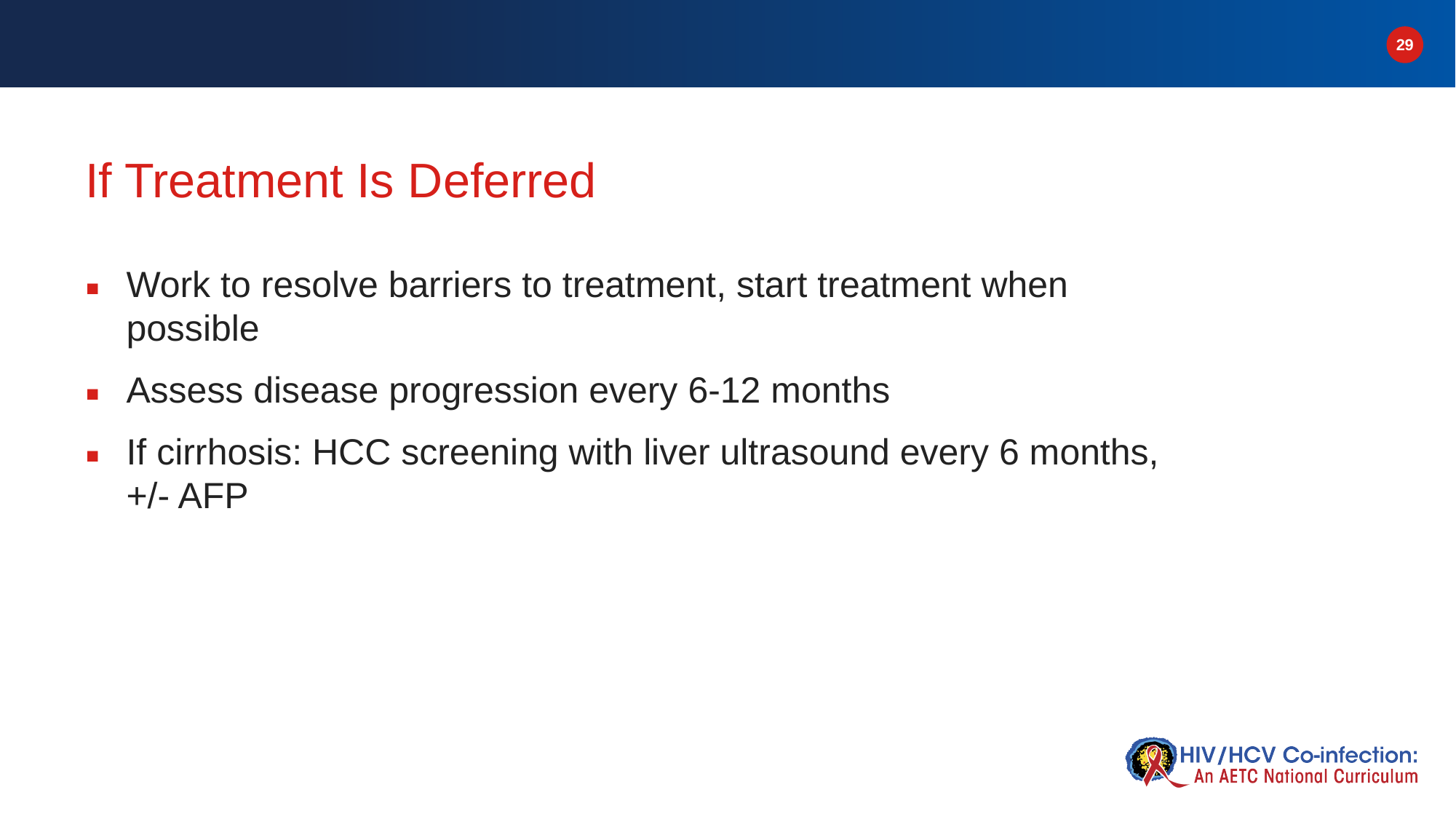

# If Treatment Is Deferred
Work to resolve barriers to treatment, start treatment when possible
Assess disease progression every 6-12 months
If cirrhosis: HCC screening with liver ultrasound every 6 months, +/- AFP